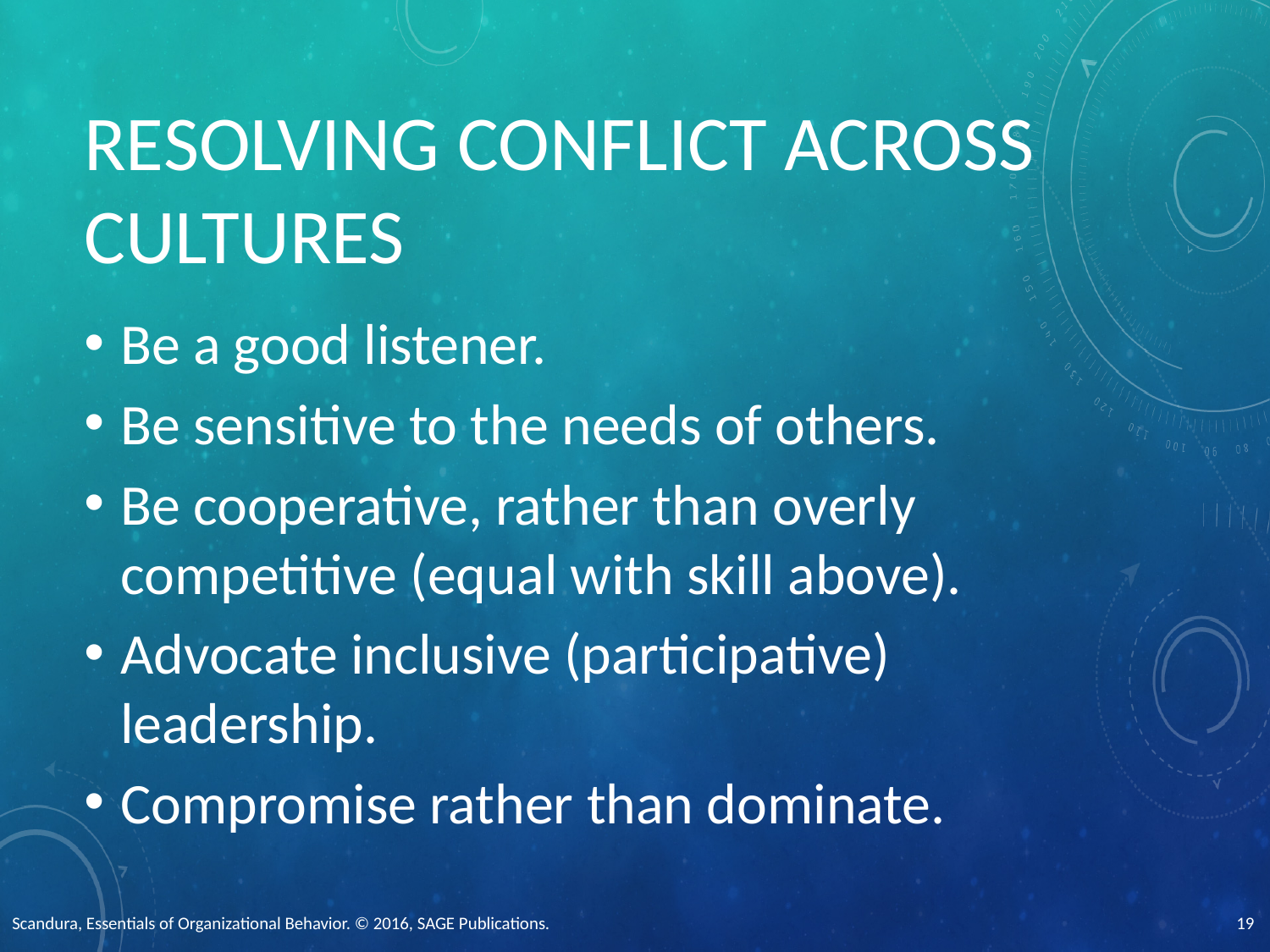

# Resolving Conflict Across Cultures
Be a good listener.
Be sensitive to the needs of others.
Be cooperative, rather than overly competitive (equal with skill above).
Advocate inclusive (participative) leadership.
Compromise rather than dominate.
Scandura, Essentials of Organizational Behavior. © 2016, SAGE Publications.
19